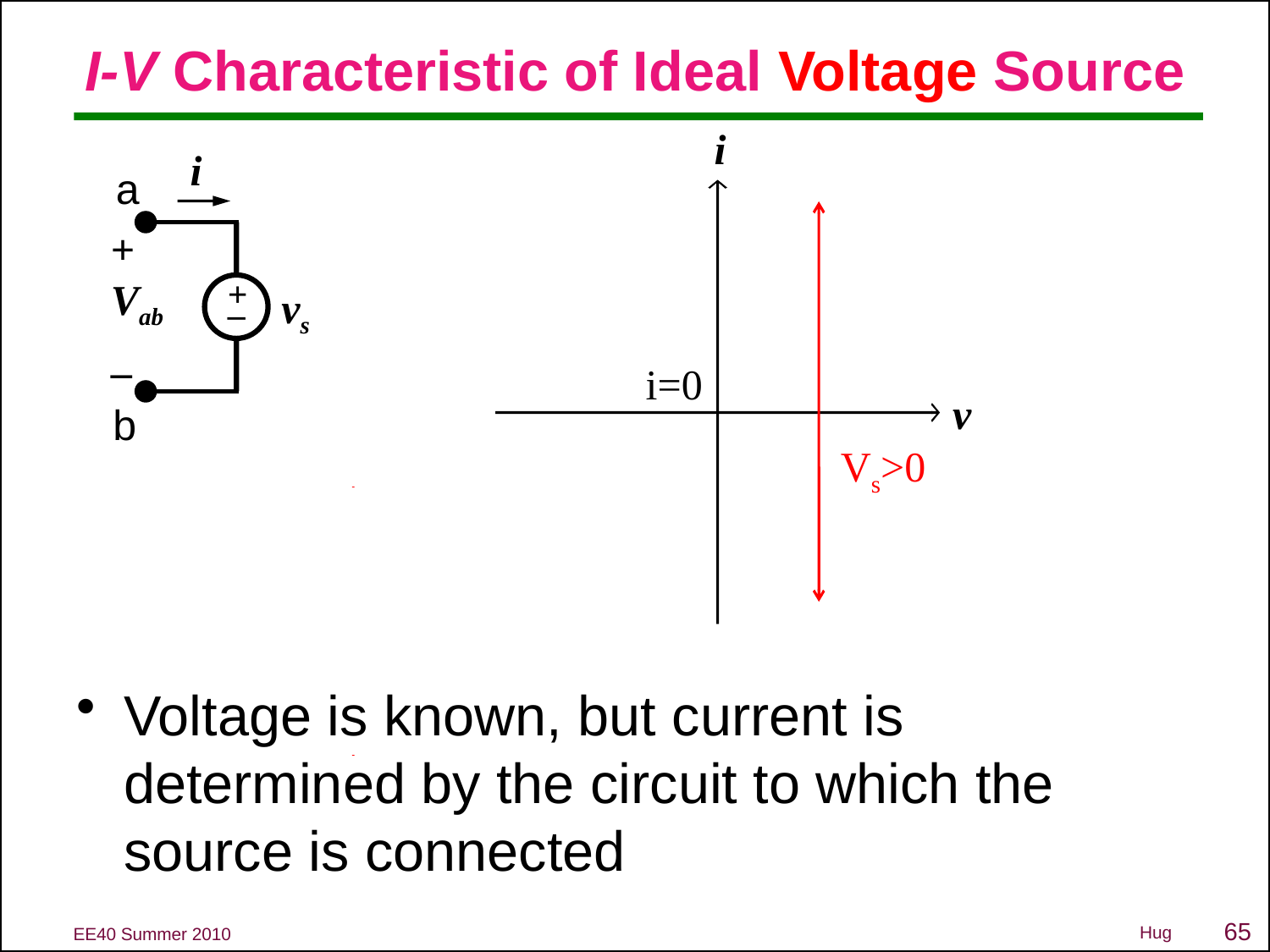

# I-V Characteristic of Ideal Voltage Source
i
i
a

Vs>0

+
Vab
_

+
vs
_

i=0

v

b

Voltage is known, but current is determined by the circuit to which the source is connected